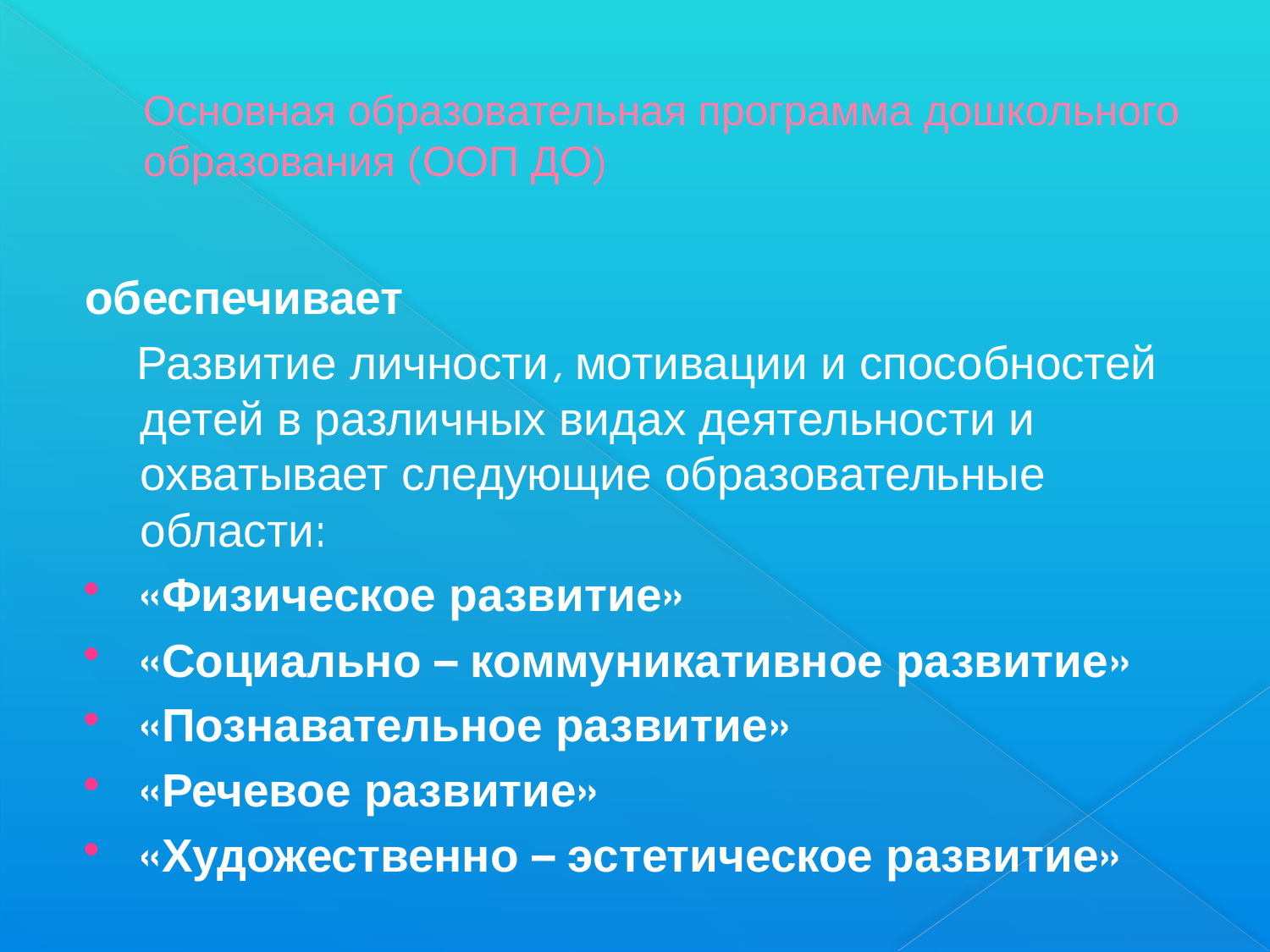

# Основная образовательная программа дошкольного образования (ООП ДО)
обеспечивает
    Развитие личности, мотивации и способностей детей в различных видах деятельности и охватывает следующие образовательные области:
«Физическое развитие»
«Социально – коммуникативное развитие»
«Познавательное развитие»
«Речевое развитие»
«Художественно – эстетическое развитие»